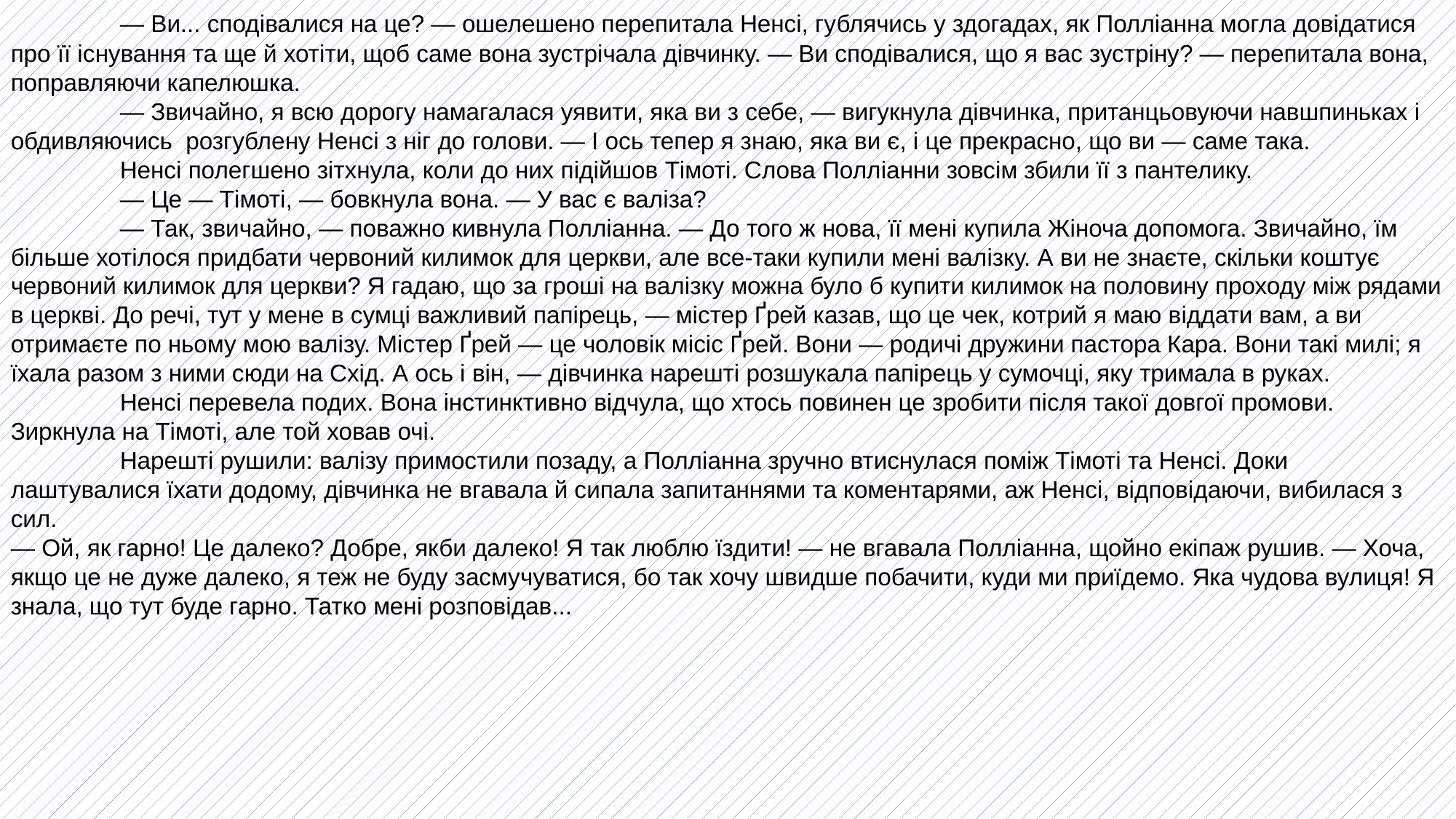

— Ви... сподівалися на це? — ошелешено перепитала Ненсі, гублячись у здогадах, як Полліанна могла довідатися про її існування та ще й хотіти, щоб саме вона зустрічала дівчинку. — Ви сподівалися, що я вас зустріну? — перепитала вона, поправляючи капелюшка.
	— Звичайно, я всю дорогу намагалася уявити, яка ви з себе, — вигукнула дівчинка, пританцьовуючи навшпиньках і обдивляючись  розгублену Ненсі з ніг до голови. — І ось тепер я знаю, яка ви є, і це прекрасно, що ви — саме така.
	Ненсі полегшено зітхнула, коли до них підійшов Тімоті. Слова Полліанни зовсім збили її з пантелику.
	— Це — Тімоті, — бовкнула вона. — У вас є валіза?
	— Так, звичайно, — поважно кивнула Полліанна. — До того ж нова, її мені купила Жіноча допомога. Звичайно, їм більше хотілося придбати червоний килимок для церкви, але все-таки купили мені валізку. А ви не знаєте, скільки коштує червоний килимок для церкви? Я гадаю, що за гроші на валізку можна було б купити килимок на половину проходу між рядами в церкві. До речі, тут у мене в сумці важливий папірець, — містер Ґрей казав, що це чек, котрий я маю віддати вам, а ви отримаєте по ньому мою валізу. Містер Ґрей — це чоловік місіс Ґрей. Вони — родичі дружини пастора Кара. Вони такі милі; я їхала разом з ними сюди на Схід. А ось і він, — дівчинка нарешті розшукала папірець у сумочці, яку тримала в руках.
	Ненсі перевела подих. Вона інстинктивно відчула, що хтось повинен це зробити після такої довгої промови. Зиркнула на Тімоті, але той ховав очі.
	Нарешті рушили: валізу примостили позаду, а Полліанна зручно втиснулася поміж Тімоті та Ненсі. Доки лаштувалися їхати додому, дівчинка не вгавала й сипала запитаннями та коментарями, аж Ненсі, відповідаючи, вибилася з сил.
— Ой, як гарно! Це далеко? Добре, якби далеко! Я так люблю їздити! — не вгавала Полліанна, щойно екіпаж рушив. — Хоча, якщо це не дуже далеко, я теж не буду засмучуватися, бо так хочу швидше побачити, куди ми приїдемо. Яка чудова вулиця! Я знала, що тут буде гарно. Татко мені розповідав...